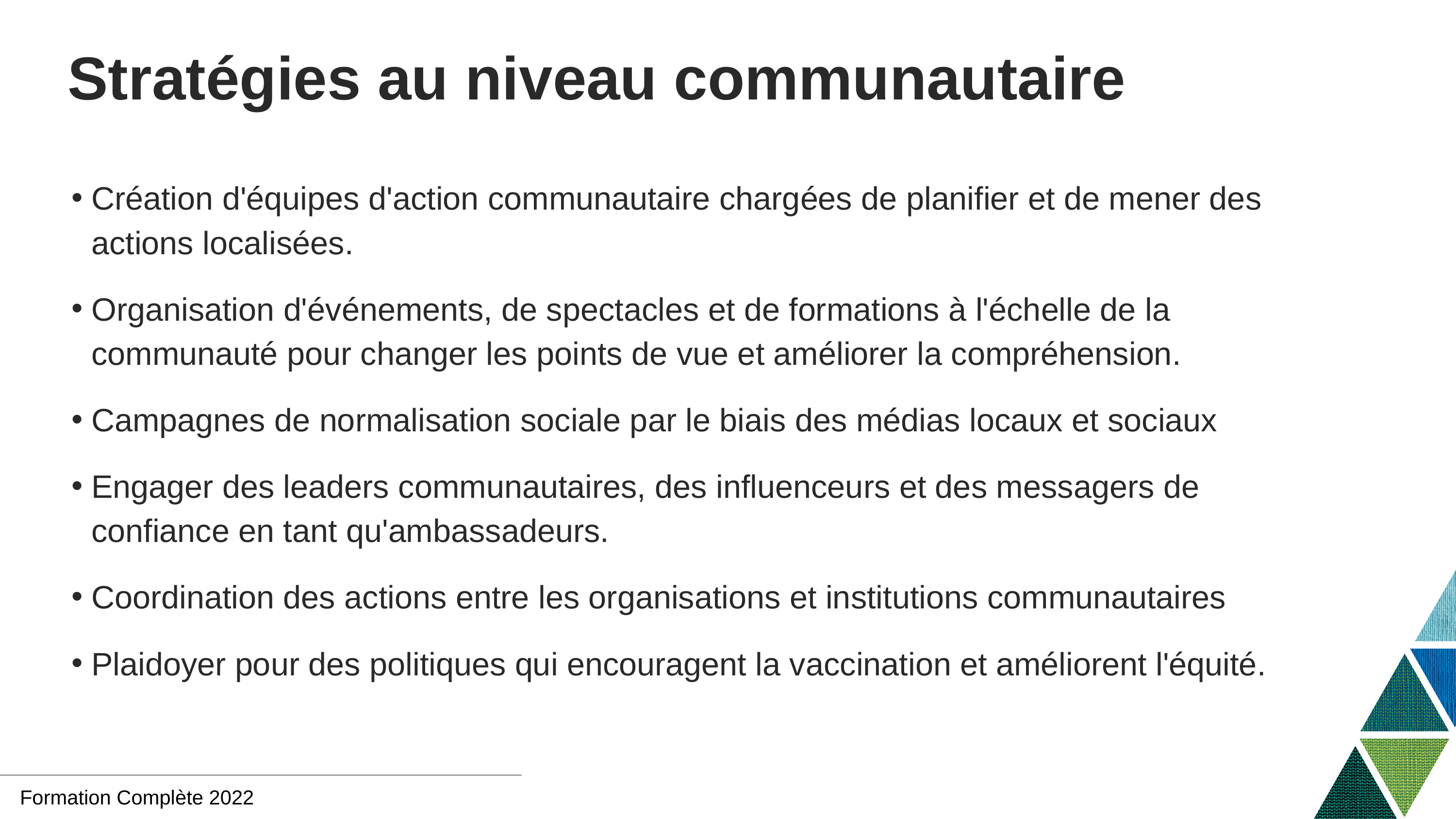

# Stratégies au niveau communautaire
Création d'équipes d'action communautaire chargées de planifier et de mener des actions localisées.
Organisation d'événements, de spectacles et de formations à l'échelle de la communauté pour changer les points de vue et améliorer la compréhension.
Campagnes de normalisation sociale par le biais des médias locaux et sociaux
Engager des leaders communautaires, des influenceurs et des messagers de confiance en tant qu'ambassadeurs.
Coordination des actions entre les organisations et institutions communautaires
Plaidoyer pour des politiques qui encouragent la vaccination et améliorent l'équité.
Formation Complète 2022